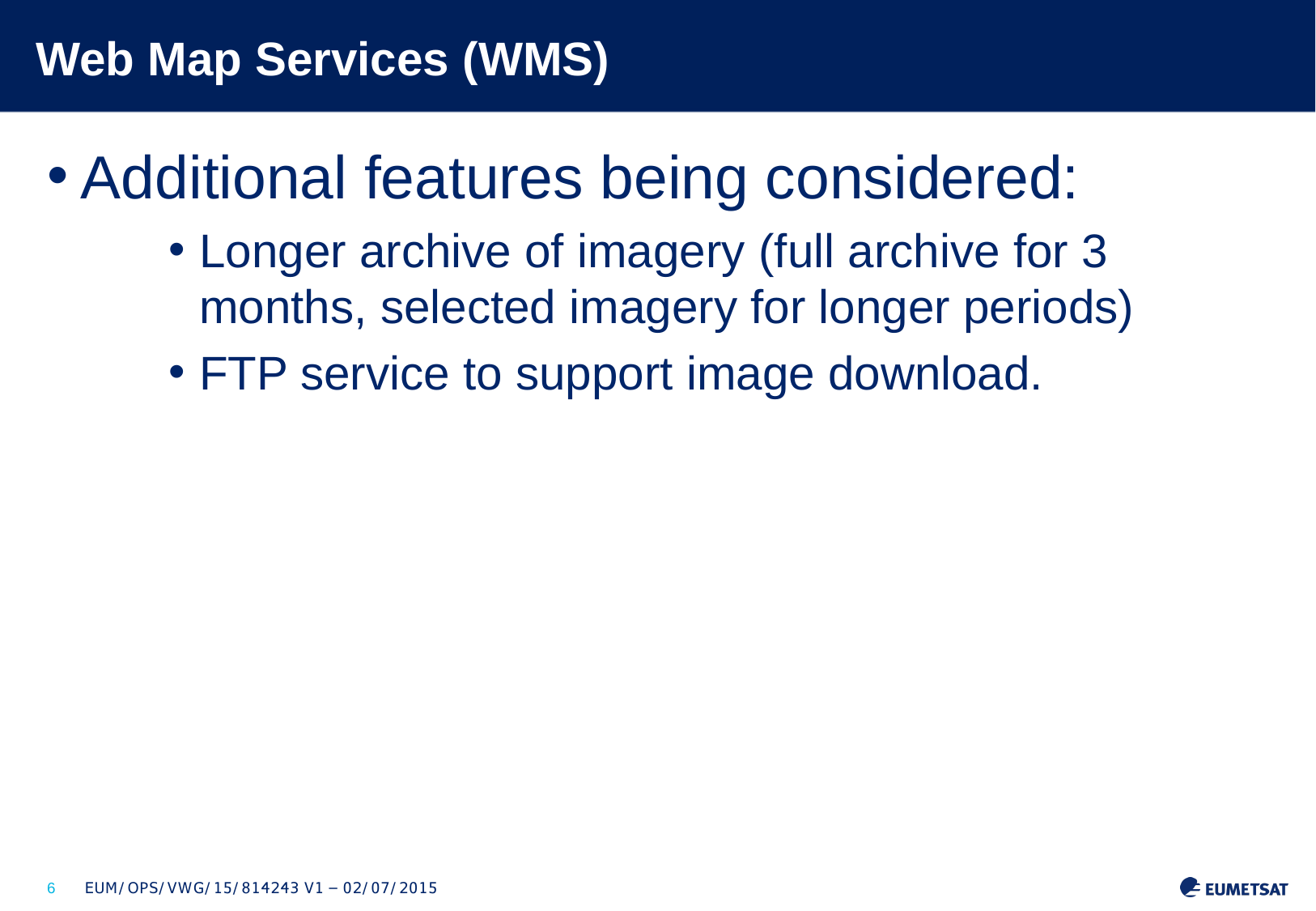

# Web Map Services (WMS)
Additional features being considered:
Longer archive of imagery (full archive for 3 months, selected imagery for longer periods)
FTP service to support image download.